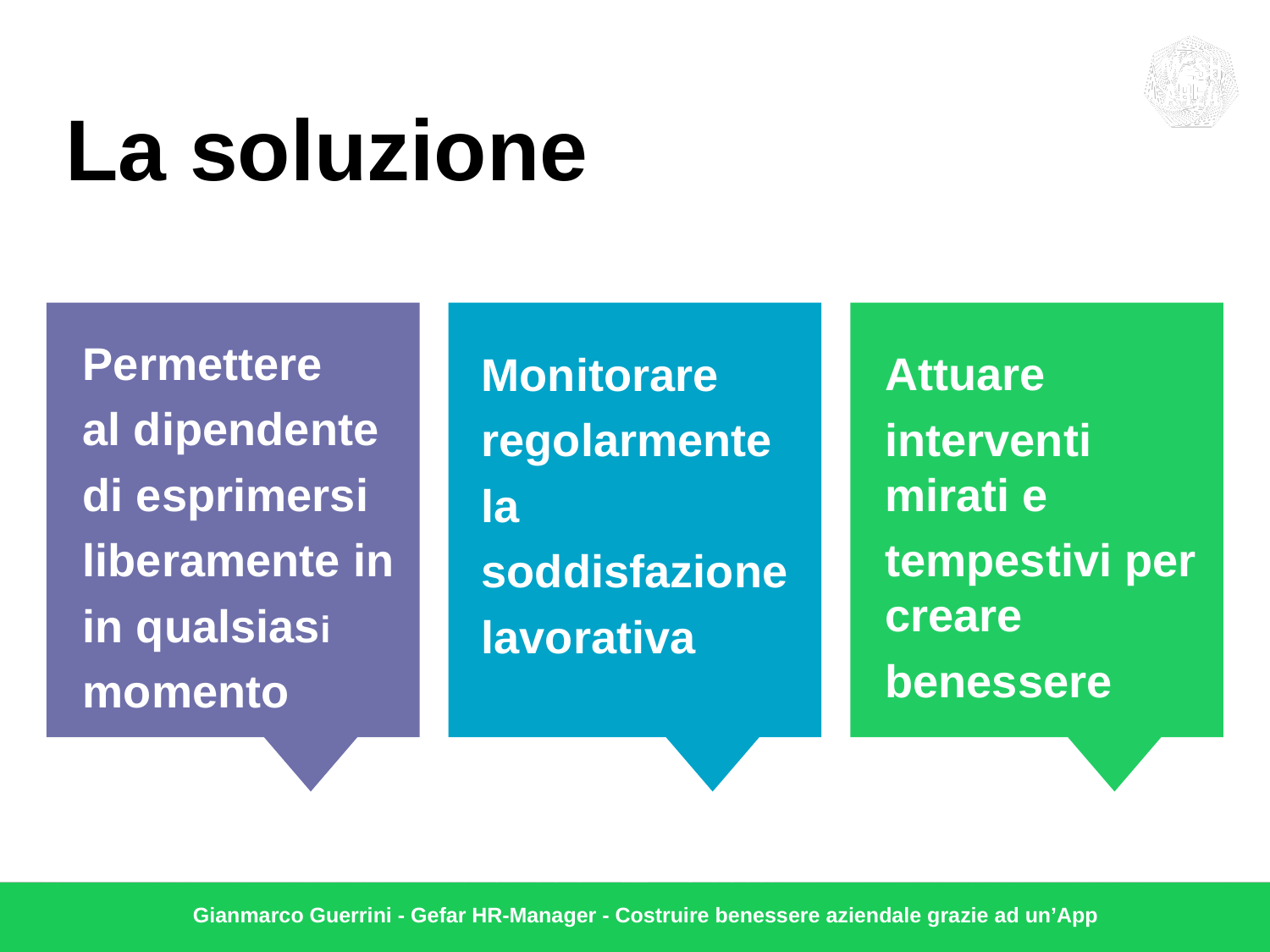

La soluzione

Permettere
al dipendente
di esprimersi
liberamente in
in qualsiasi
momento
Attuare
interventi mirati e
tempestivi per creare
benessere
Monitorare
regolarmente
la
soddisfazione
lavorativa
11
Gianmarco Guerrini - Gefar HR-Manager - Costruire benessere aziendale grazie ad un’App